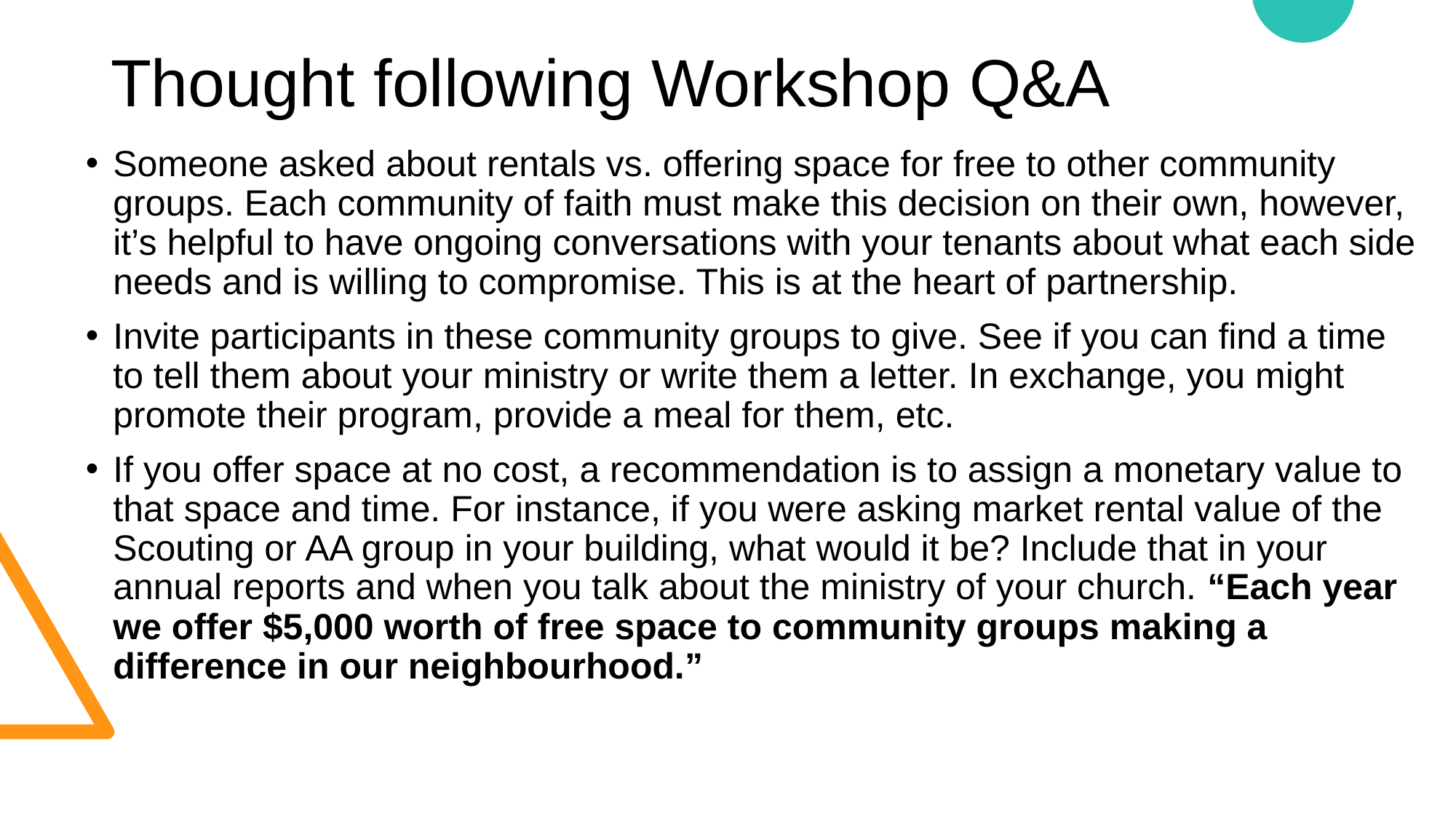

Thought following Workshop Q&A
Someone asked about rentals vs. offering space for free to other community groups. Each community of faith must make this decision on their own, however, it’s helpful to have ongoing conversations with your tenants about what each side needs and is willing to compromise. This is at the heart of partnership.
Invite participants in these community groups to give. See if you can find a time to tell them about your ministry or write them a letter. In exchange, you might promote their program, provide a meal for them, etc.
If you offer space at no cost, a recommendation is to assign a monetary value to that space and time. For instance, if you were asking market rental value of the Scouting or AA group in your building, what would it be? Include that in your annual reports and when you talk about the ministry of your church. “Each year we offer $5,000 worth of free space to community groups making a difference in our neighbourhood.”